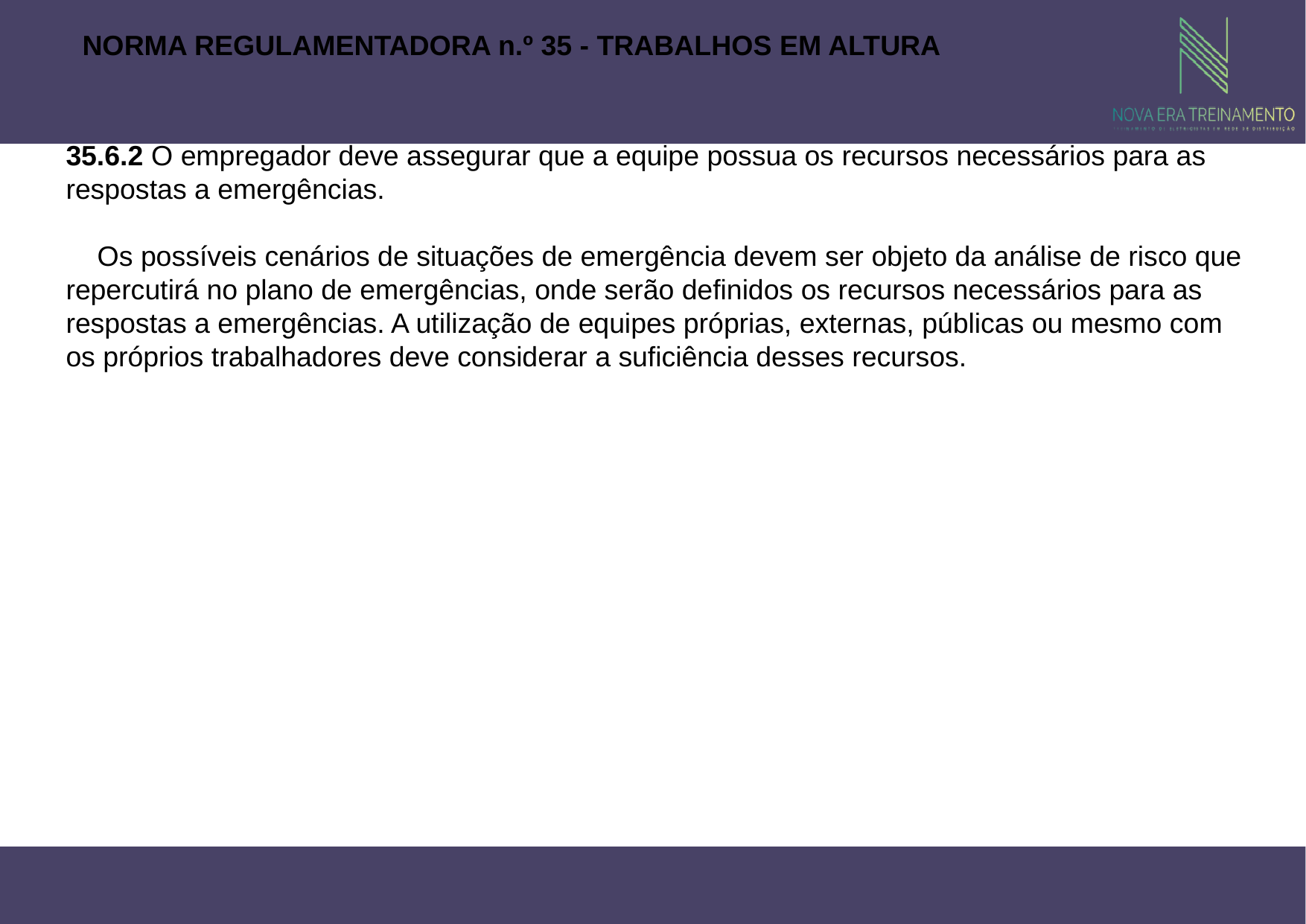

NORMA REGULAMENTADORA n.º 35 - TRABALHOS EM ALTURA
35.6.2 O empregador deve assegurar que a equipe possua os recursos necessários para as respostas a emergências.

    Os possíveis cenários de situações de emergência devem ser objeto da análise de risco que repercutirá no plano de emergências, onde serão definidos os recursos necessários para as respostas a emergências. A utilização de equipes próprias, externas, públicas ou mesmo com os próprios trabalhadores deve considerar a suficiência desses recursos.